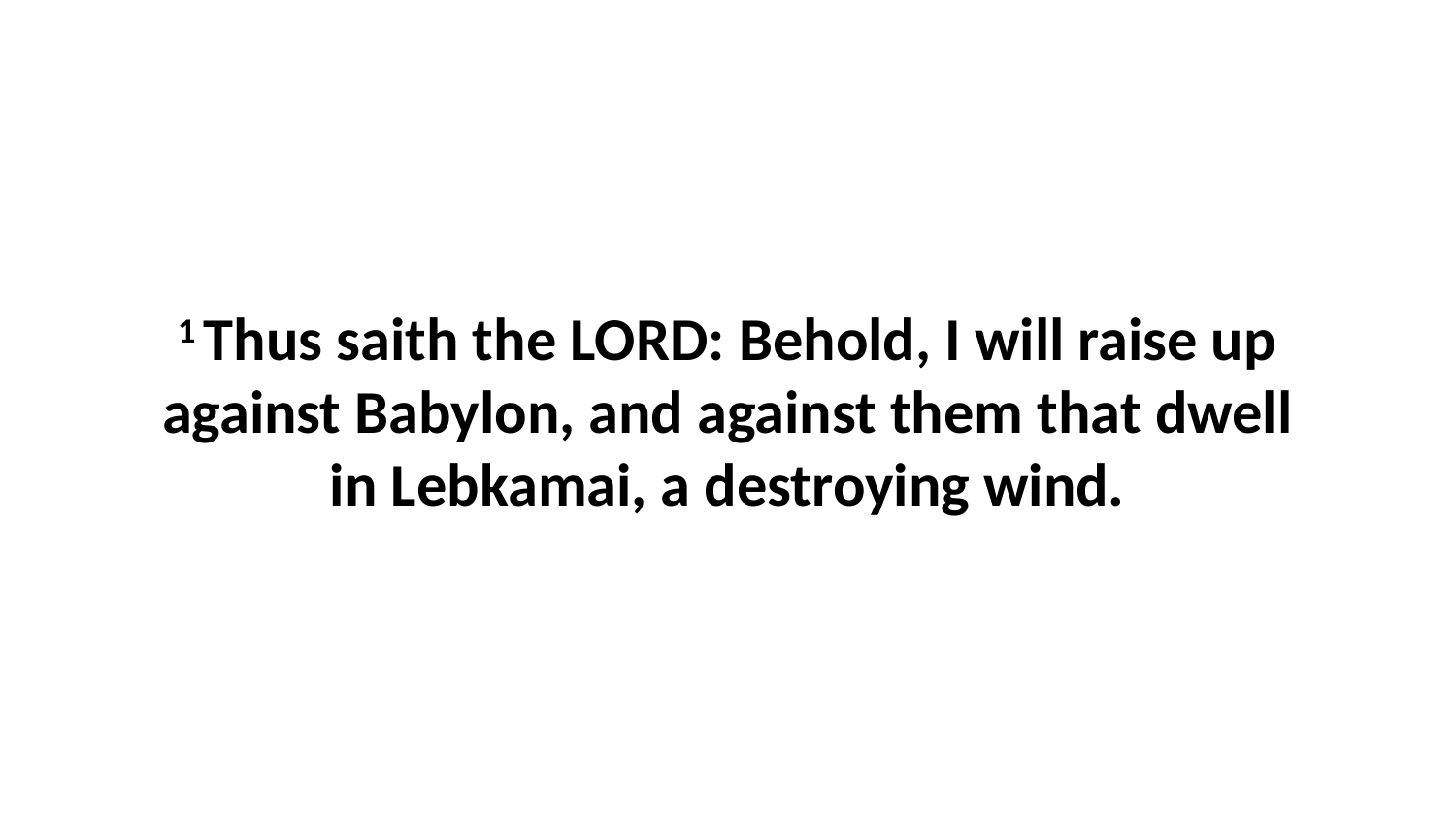

1 Thus saith the LORD: Behold, I will raise up against Babylon, and against them that dwell in Lebkamai, a destroying wind.